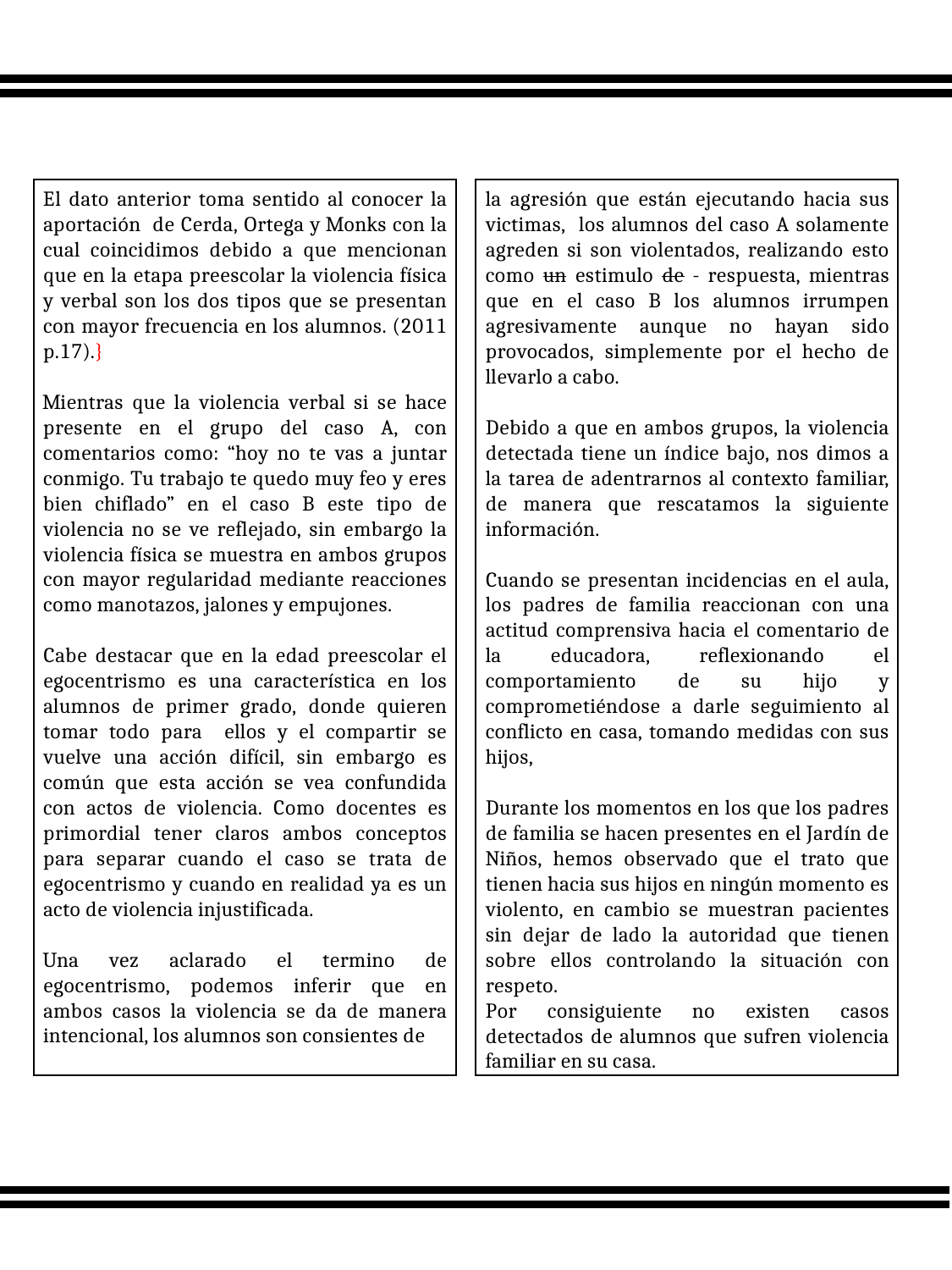

la agresión que están ejecutando hacia sus victimas,  los alumnos del caso A solamente agreden si son violentados, realizando esto como un estimulo de - respuesta, mientras que en el caso B los alumnos irrumpen agresivamente aunque no hayan sido provocados, simplemente por el hecho de llevarlo a cabo.

Debido a que en ambos grupos, la violencia detectada tiene un índice bajo, nos dimos a la tarea de adentrarnos al contexto familiar, de manera que rescatamos la siguiente información.

Cuando se presentan incidencias en el aula, los padres de familia reaccionan con una actitud comprensiva hacia el comentario de la educadora, reflexionando el comportamiento de su hijo y comprometiéndose a darle seguimiento al conflicto en casa, tomando medidas con sus hijos,

Durante los momentos en los que los padres de familia se hacen presentes en el Jardín de Niños, hemos observado que el trato que tienen hacia sus hijos en ningún momento es violento, en cambio se muestran pacientes sin dejar de lado la autoridad que tienen sobre ellos controlando la situación con respeto.
Por consiguiente no existen casos detectados de alumnos que sufren violencia familiar en su casa.
El dato anterior toma sentido al conocer la aportación  de Cerda, Ortega y Monks con la cual coincidimos debido a que mencionan que en la etapa preescolar la violencia física y verbal son los dos tipos que se presentan con mayor frecuencia en los alumnos. (2011 p.17).}

Mientras que la violencia verbal si se hace presente en el grupo del caso A, con comentarios como: “hoy no te vas a juntar conmigo. Tu trabajo te quedo muy feo y eres bien chiflado” en el caso B este tipo de violencia no se ve reflejado, sin embargo la violencia física se muestra en ambos grupos con mayor regularidad mediante reacciones como manotazos, jalones y empujones.

Cabe destacar que en la edad preescolar el egocentrismo es una característica en los alumnos de primer grado, donde quieren tomar todo para  ellos y el compartir se vuelve una acción difícil, sin embargo es común que esta acción se vea confundida con actos de violencia. Como docentes es primordial tener claros ambos conceptos para separar cuando el caso se trata de egocentrismo y cuando en realidad ya es un acto de violencia injustificada.

Una vez aclarado el termino de egocentrismo, podemos inferir que en ambos casos la violencia se da de manera intencional, los alumnos son consientes de